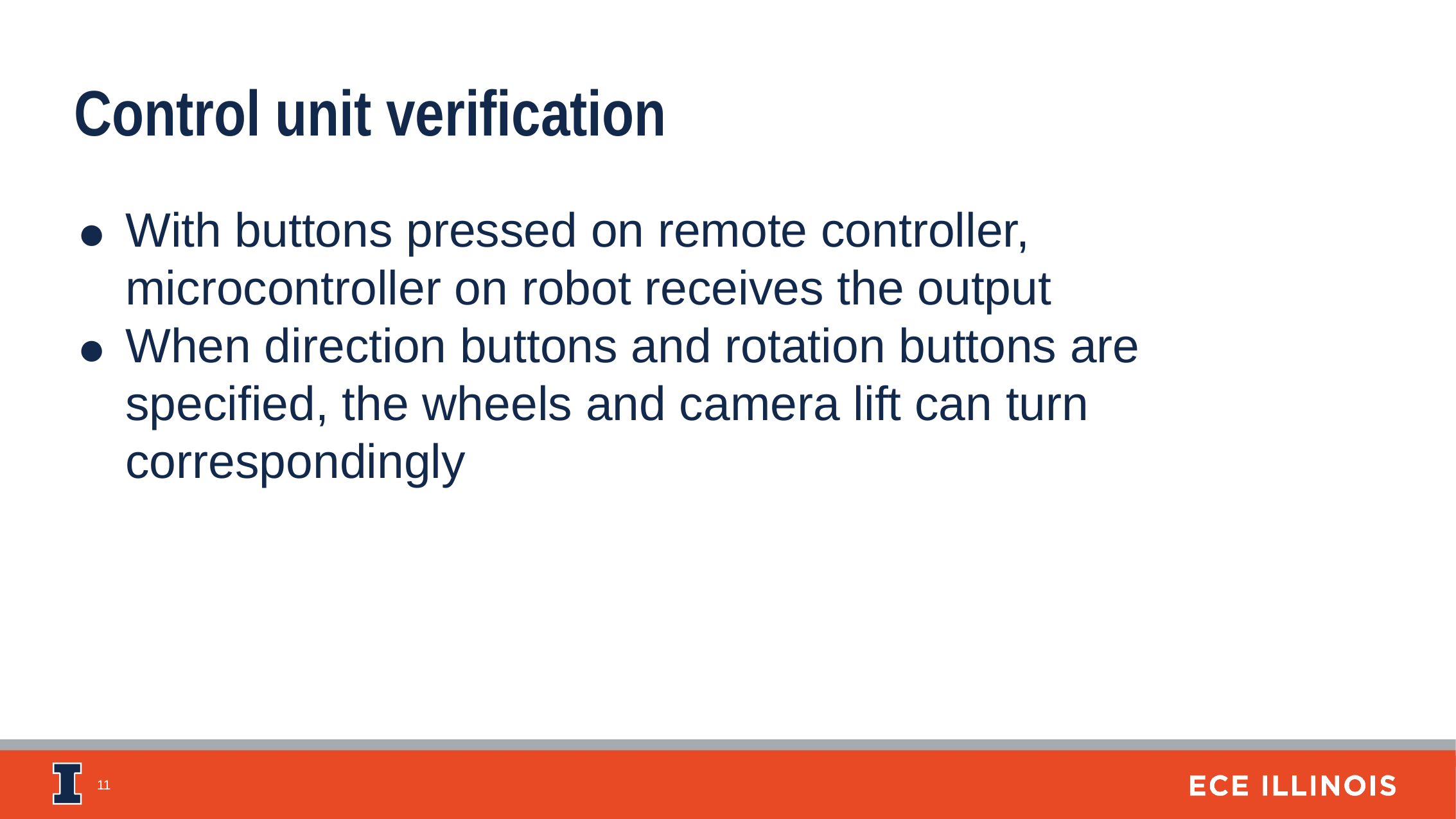

Control unit verification

With buttons pressed on remote controller, microcontroller on robot receives the output
When direction buttons and rotation buttons are specified, the wheels and camera lift can turn correspondingly
11